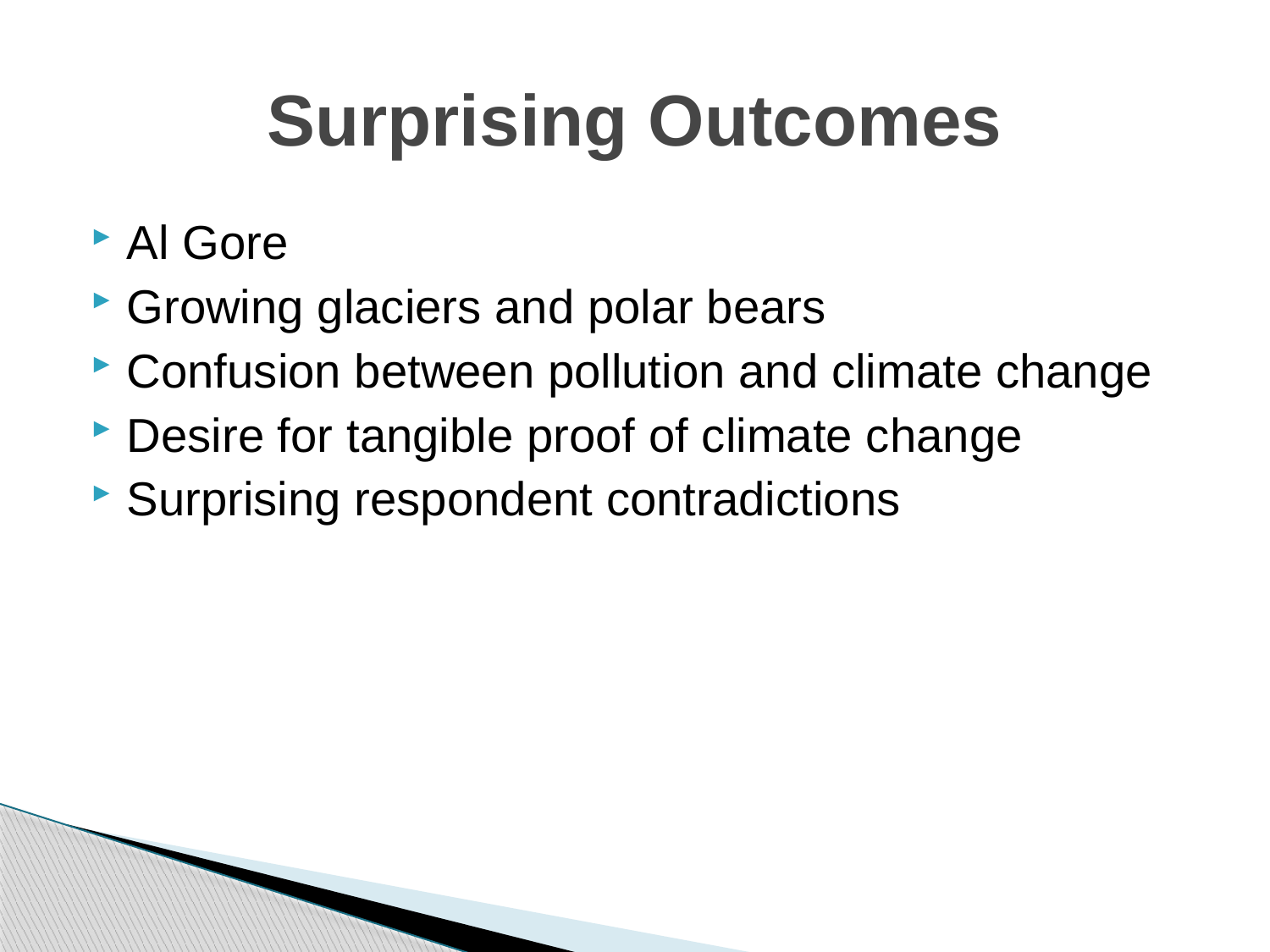

# Surprising Outcomes
Al Gore
Growing glaciers and polar bears
Confusion between pollution and climate change
Desire for tangible proof of climate change
Surprising respondent contradictions